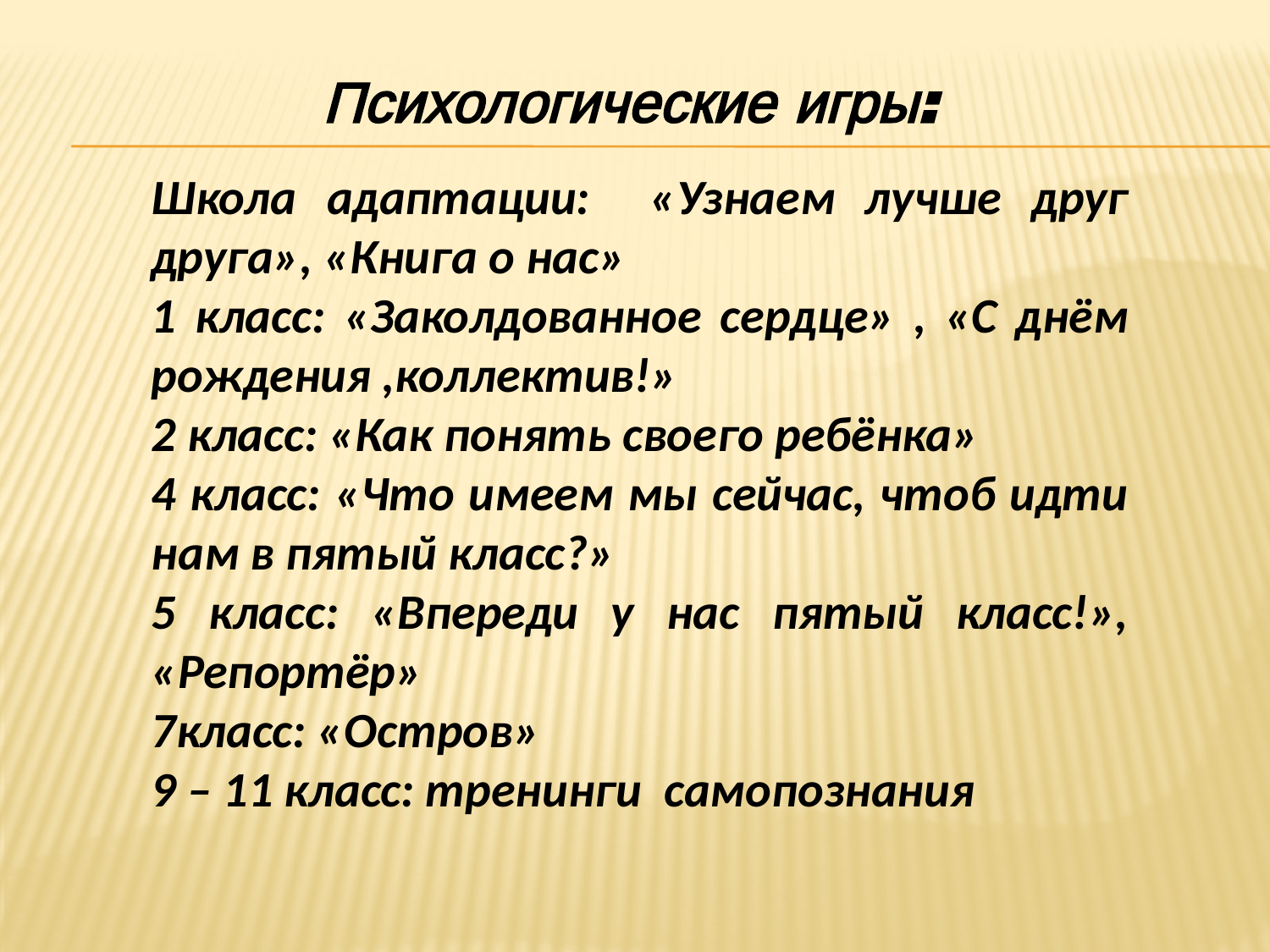

Психологические игры:
Школа адаптации:  «Узнаем лучше друг друга», «Книга о нас»
1 класс: «Заколдованное сердце» , «С днём рождения ,коллектив!»
2 класс: «Как понять своего ребёнка»
4 класс: «Что имеем мы сейчас, чтоб идти нам в пятый класс?»
5 класс: «Впереди у нас пятый класс!», «Репортёр»
7класс: «Остров»
9 – 11 класс: тренинги  самопознания